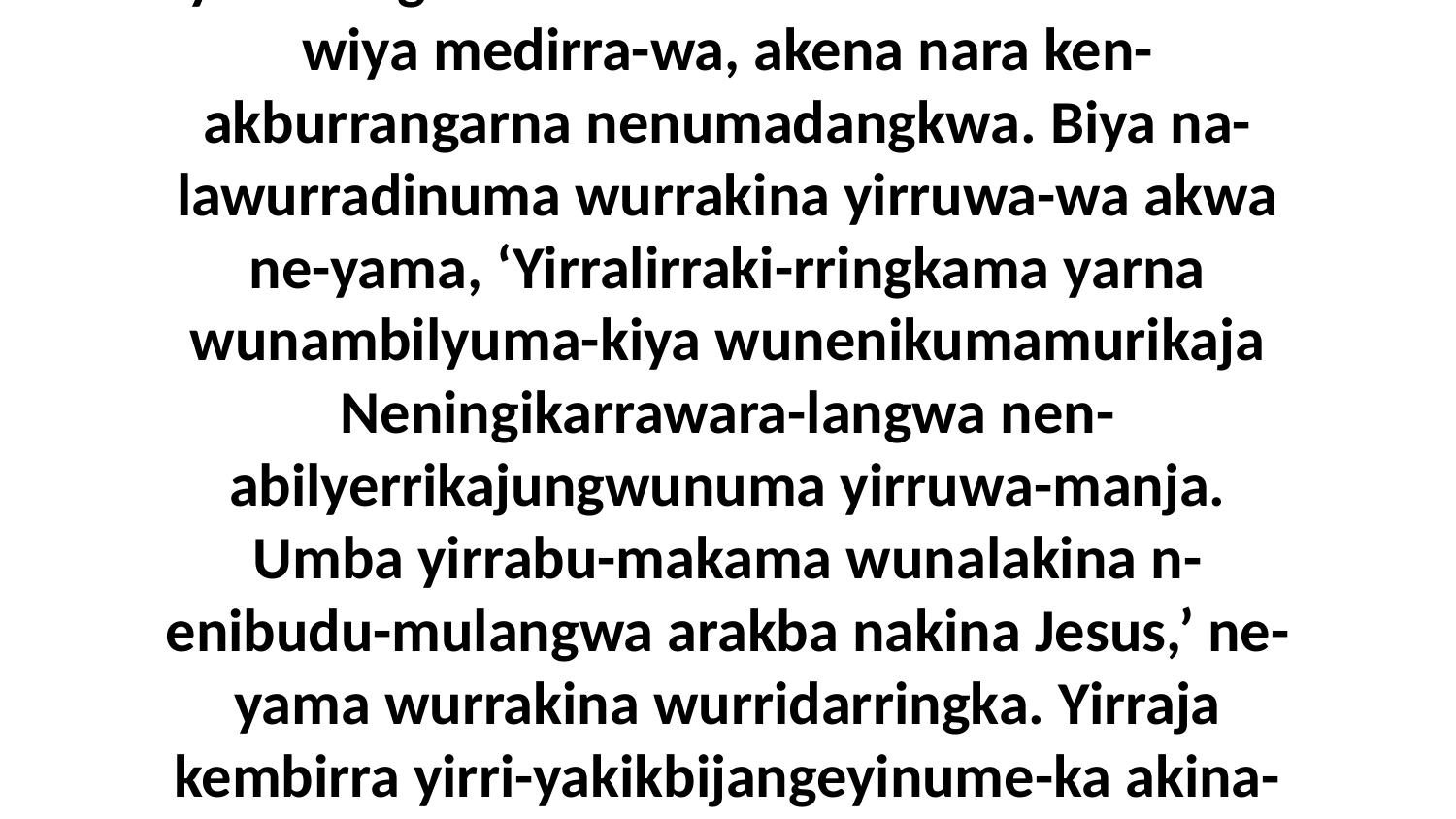

22-23 Aburraja wurrukwale-ka wurridarringka yirra-langwa na-likenuma wurrakina buwa-wiya medirra-wa, akena nara ken-akburrangarna nenumadangkwa. Biya na-lawurradinuma wurrakina yirruwa-wa akwa ne-yama, ‘Yirralirraki-rringkama yarna wunambilyuma-kiya wunenikumamurikaja Neningikarrawara-langwa nen-abilyerrikajungwunuma yirruwa-manja. Umba yirrabu-makama wunalakina n-enibudu-mulangwa arakba nakina Jesus,’ ne-yama wurrakina wurridarringka. Yirraja kembirra yirri-yakikbijangeyinume-ka akina-langwa ayakwa n-enibudu-mulangwa Jesus yirrakina.